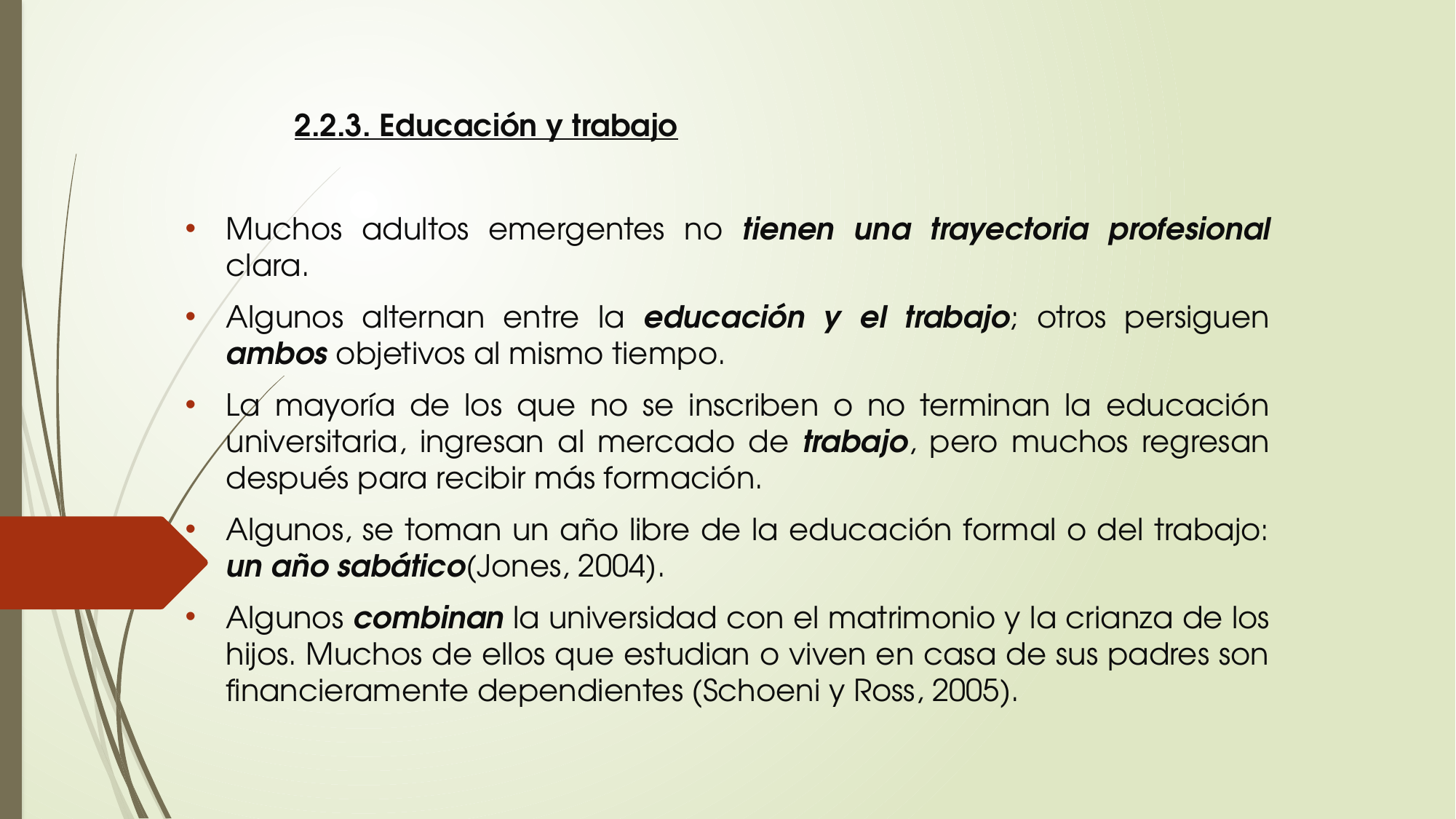

2.2.3. Educación y trabajo

Muchos adultos emergentes no tienen una trayectoria profesional clara.
Algunos alternan entre la educación y el trabajo; otros persiguen ambos objetivos al mismo tiempo.
La mayoría de los que no se inscriben o no terminan la educación universitaria, ingresan al mercado de trabajo, pero muchos regresan después para recibir más formación.
Algunos, se toman un año libre de la educación formal o del trabajo: un año sabático(Jones, 2004).
Algunos combinan la universidad con el matrimonio y la crianza de los hijos. Muchos de ellos que estudian o viven en casa de sus padres son financieramente dependientes (Schoeni y Ross, 2005).